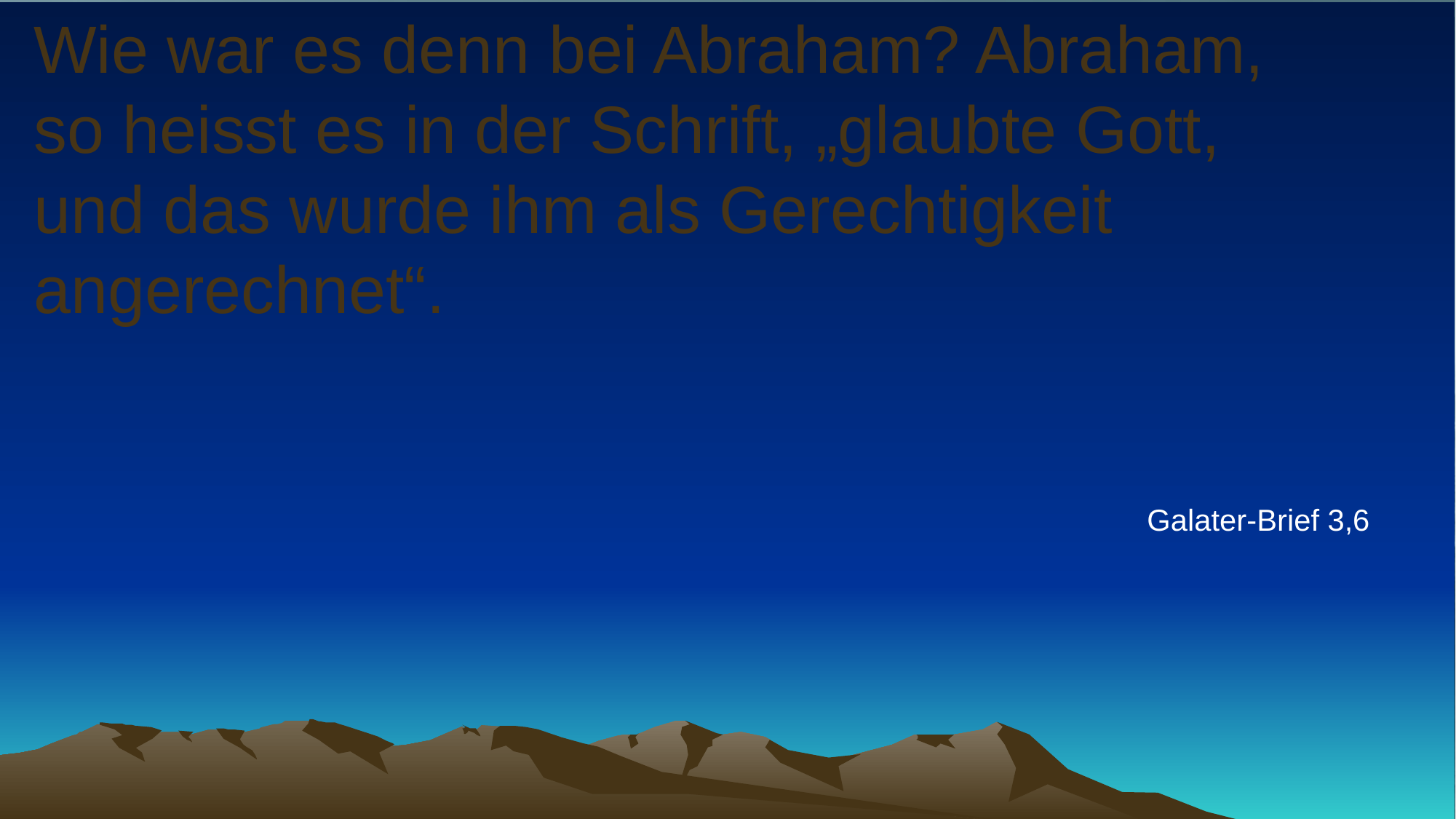

# Wie war es denn bei Abraham? Abraham, so heisst es in der Schrift, „glaubte Gott, und das wurde ihm als Gerechtigkeit angerechnet“.
Galater-Brief 3,6